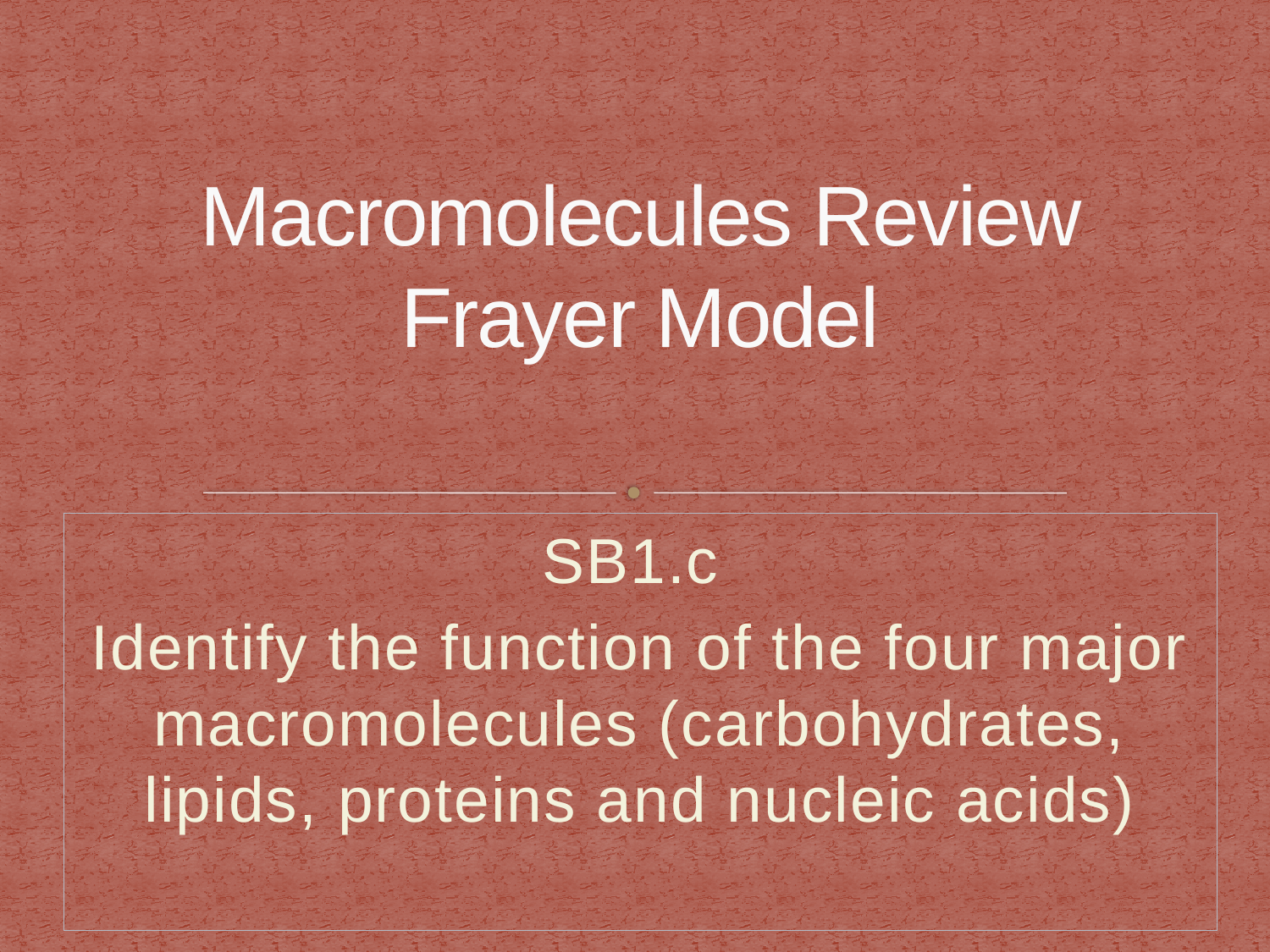

# Macromolecules Review Frayer Model
SB1.c
Identify the function of the four major macromolecules (carbohydrates, lipids, proteins and nucleic acids)